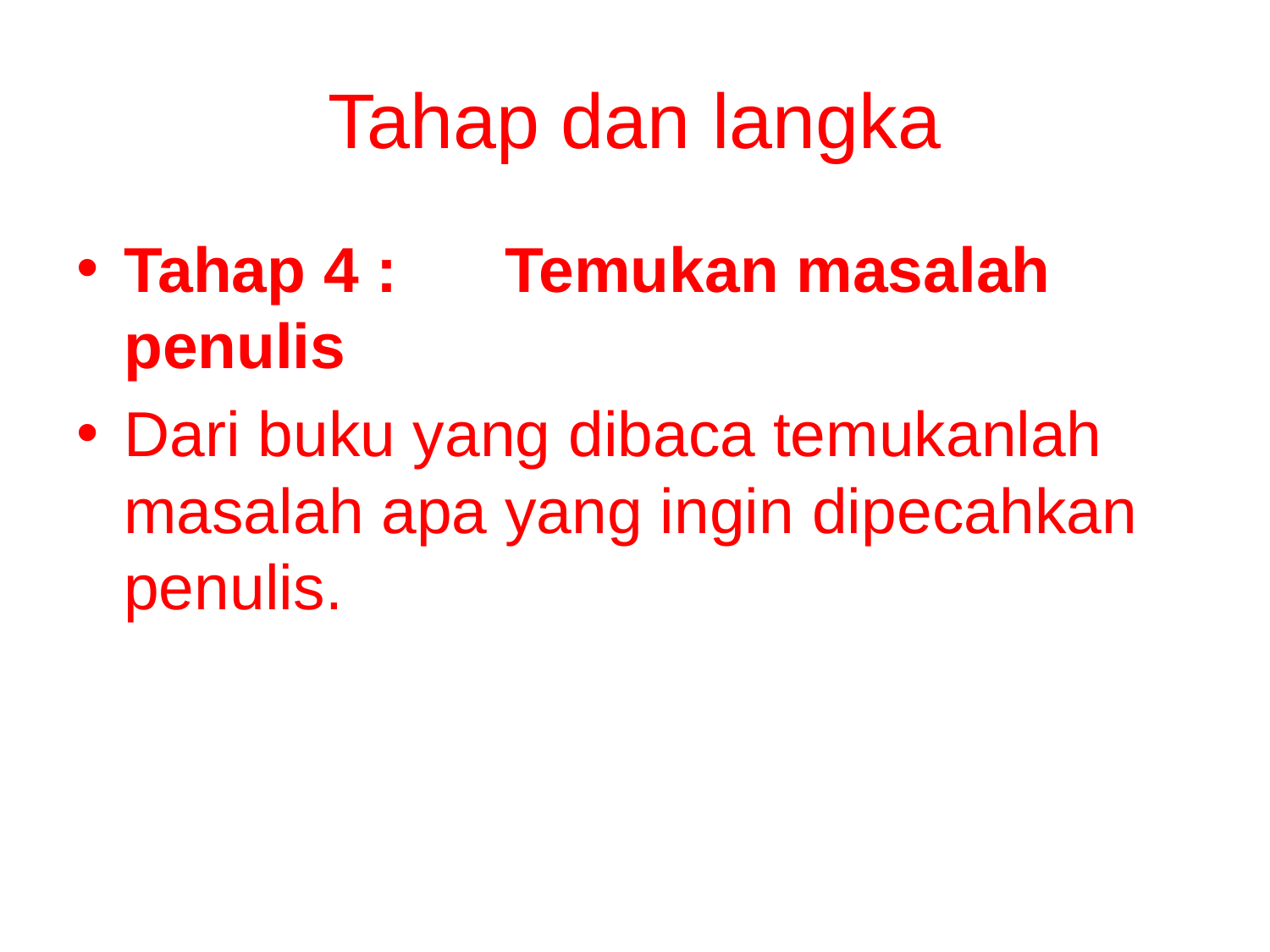

# Tahap dan langka
Tahap 4 :	Temukan masalah penulis
Dari buku yang dibaca temukanlah masalah apa yang ingin dipecahkan penulis.